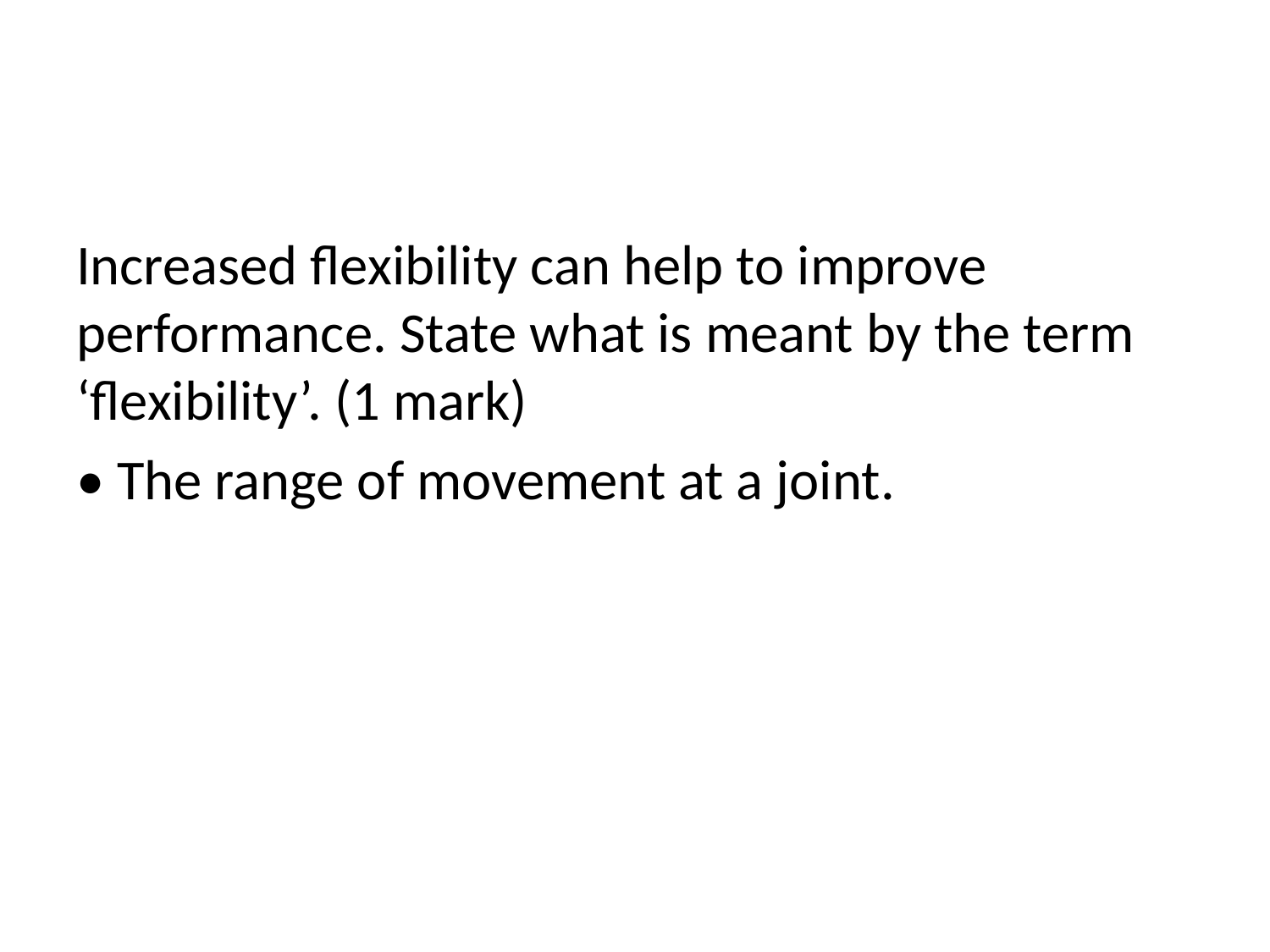

#
Increased flexibility can help to improve performance. State what is meant by the term ‘flexibility’. (1 mark)
• The range of movement at a joint.